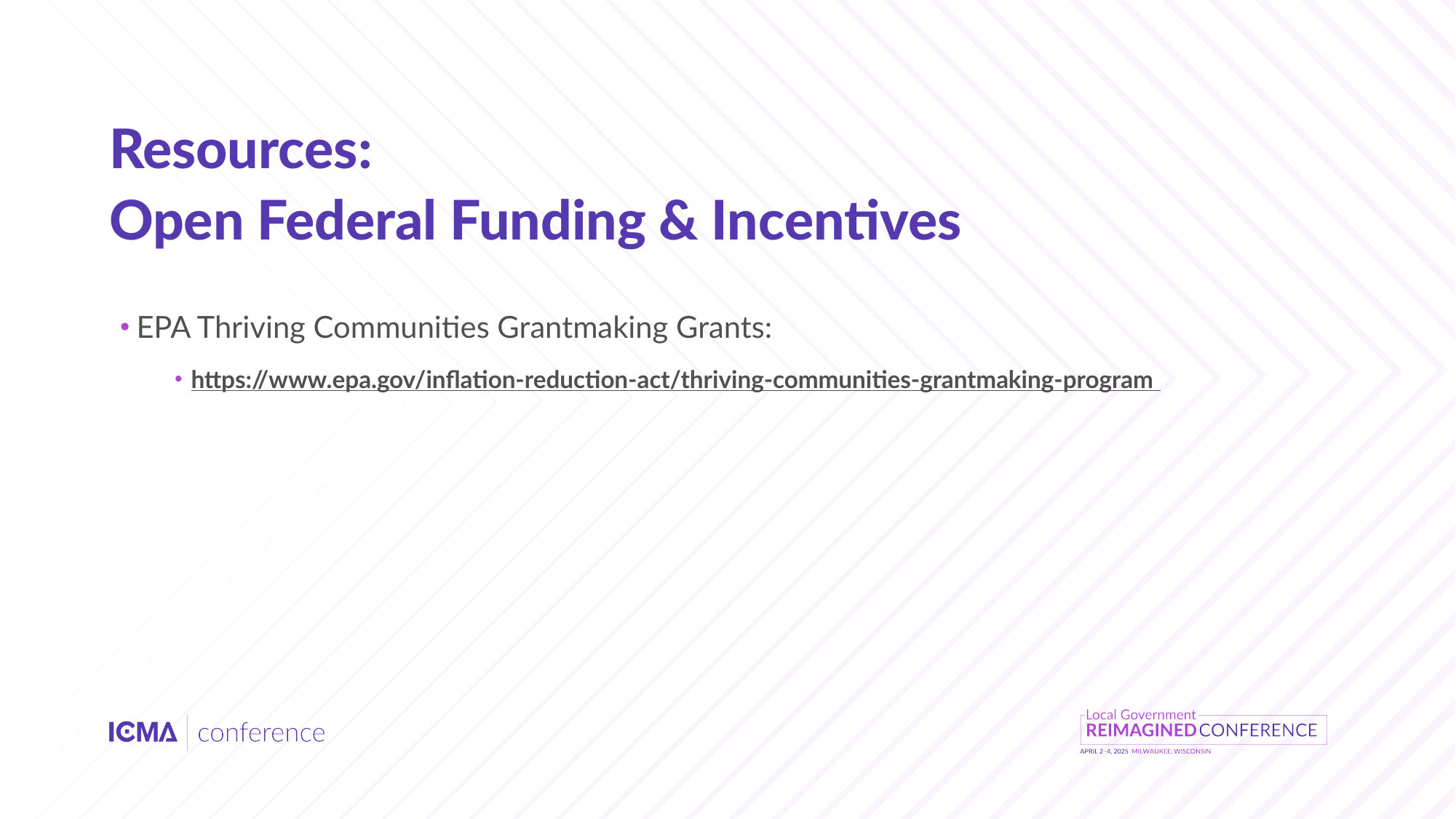

# Resources: Open Federal Funding & Incentives
EPA Thriving Communities Grantmaking Grants:
https://www.epa.gov/inflation-reduction-act/thriving-communities-grantmaking-program